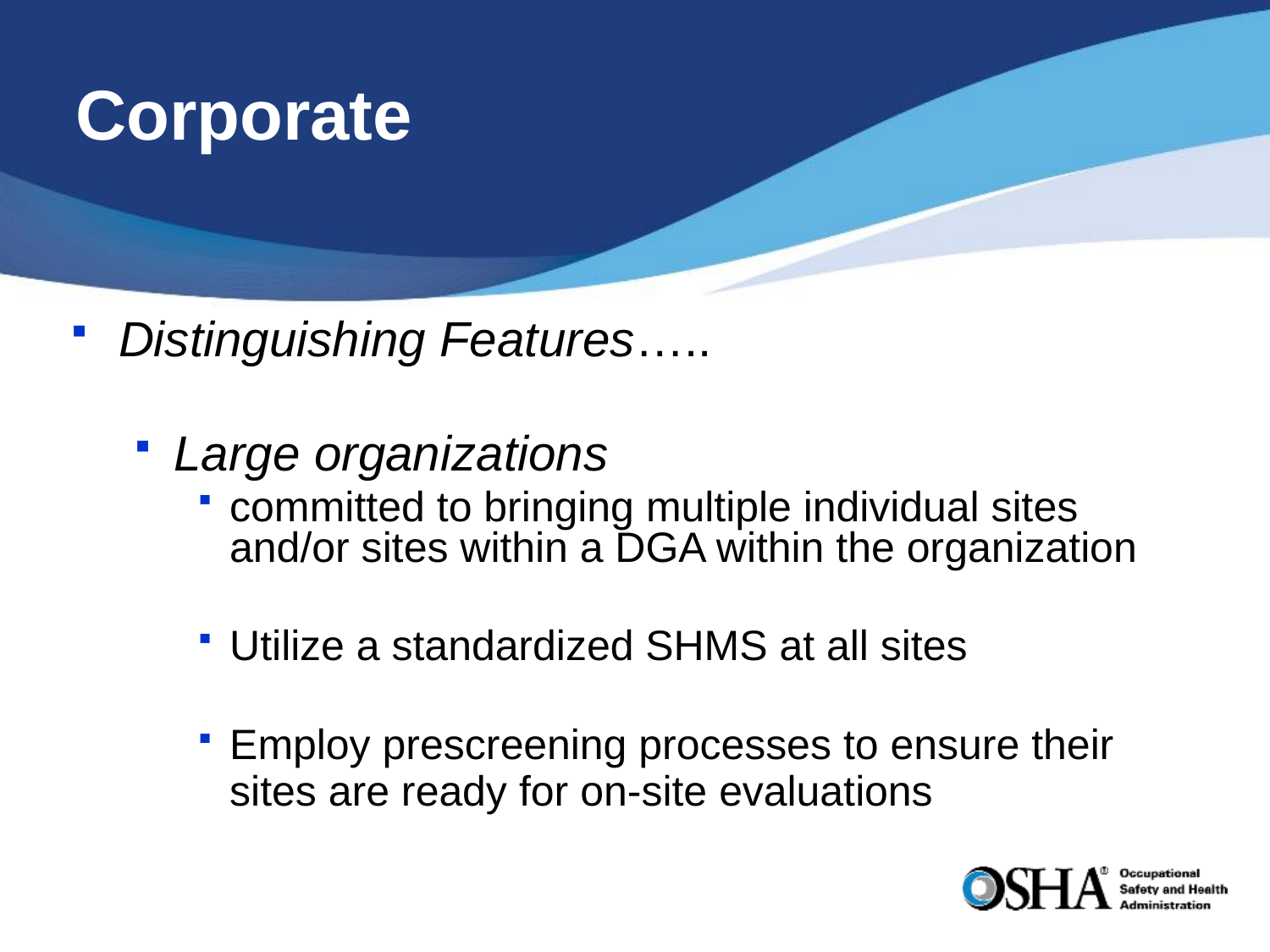

# Corporate

Distinguishing Features…..

Large organizations
committed to bringing multiple individual sites and/or sites within a DGA within the organization

Utilize a standardized SHMS at all sites

Employ prescreening processes to ensure their sites are ready for on-site evaluations